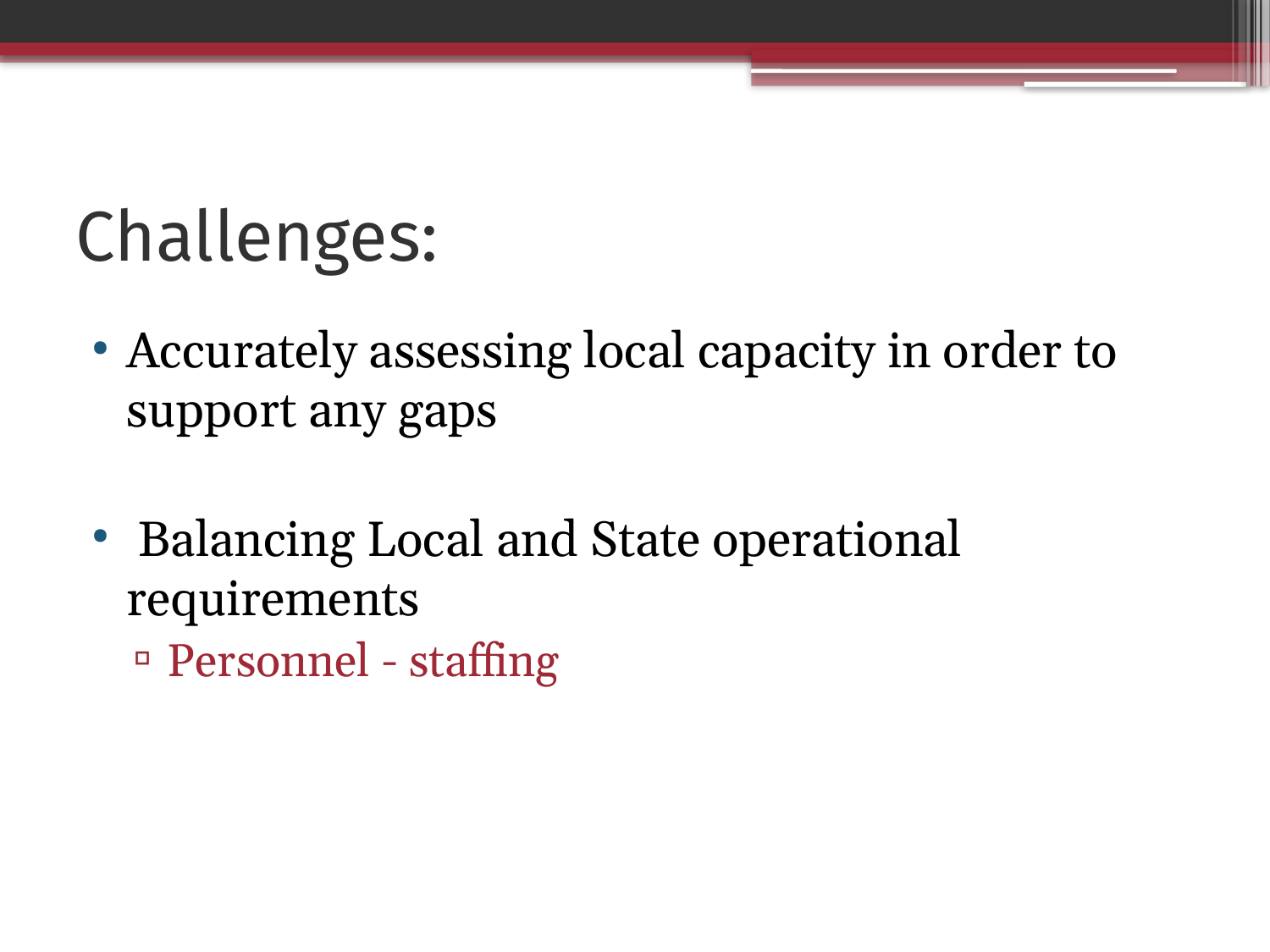

# Challenges:
Accurately assessing local capacity in order to support any gaps

 Balancing Local and State operational requirements
Personnel - staffing